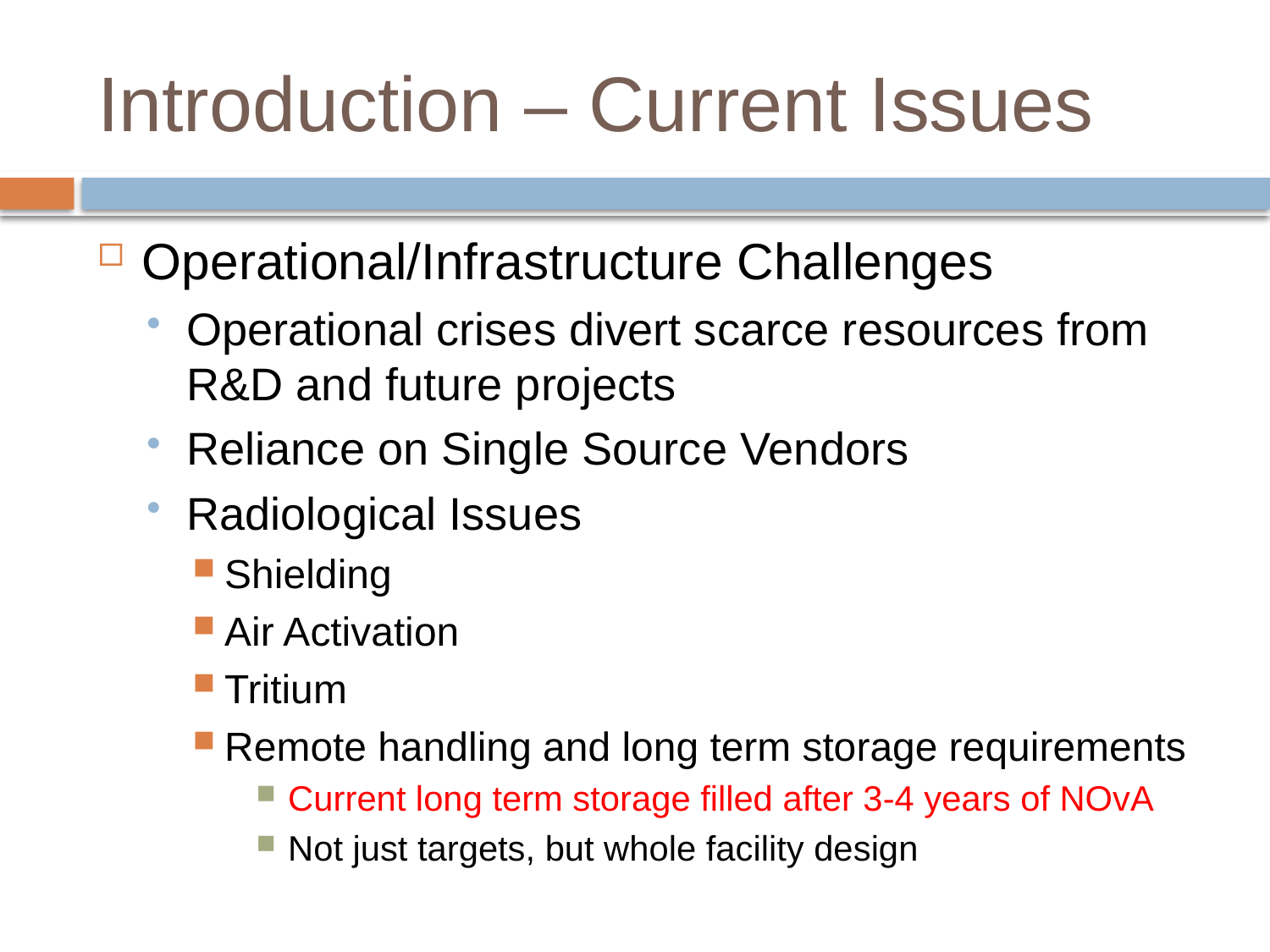

# Introduction – Current Issues
Operational/Infrastructure Challenges
Operational crises divert scarce resources from R&D and future projects
Reliance on Single Source Vendors
Radiological Issues
Shielding
Air Activation
Tritium
Remote handling and long term storage requirements
Current long term storage filled after 3-4 years of NOvA
Not just targets, but whole facility design